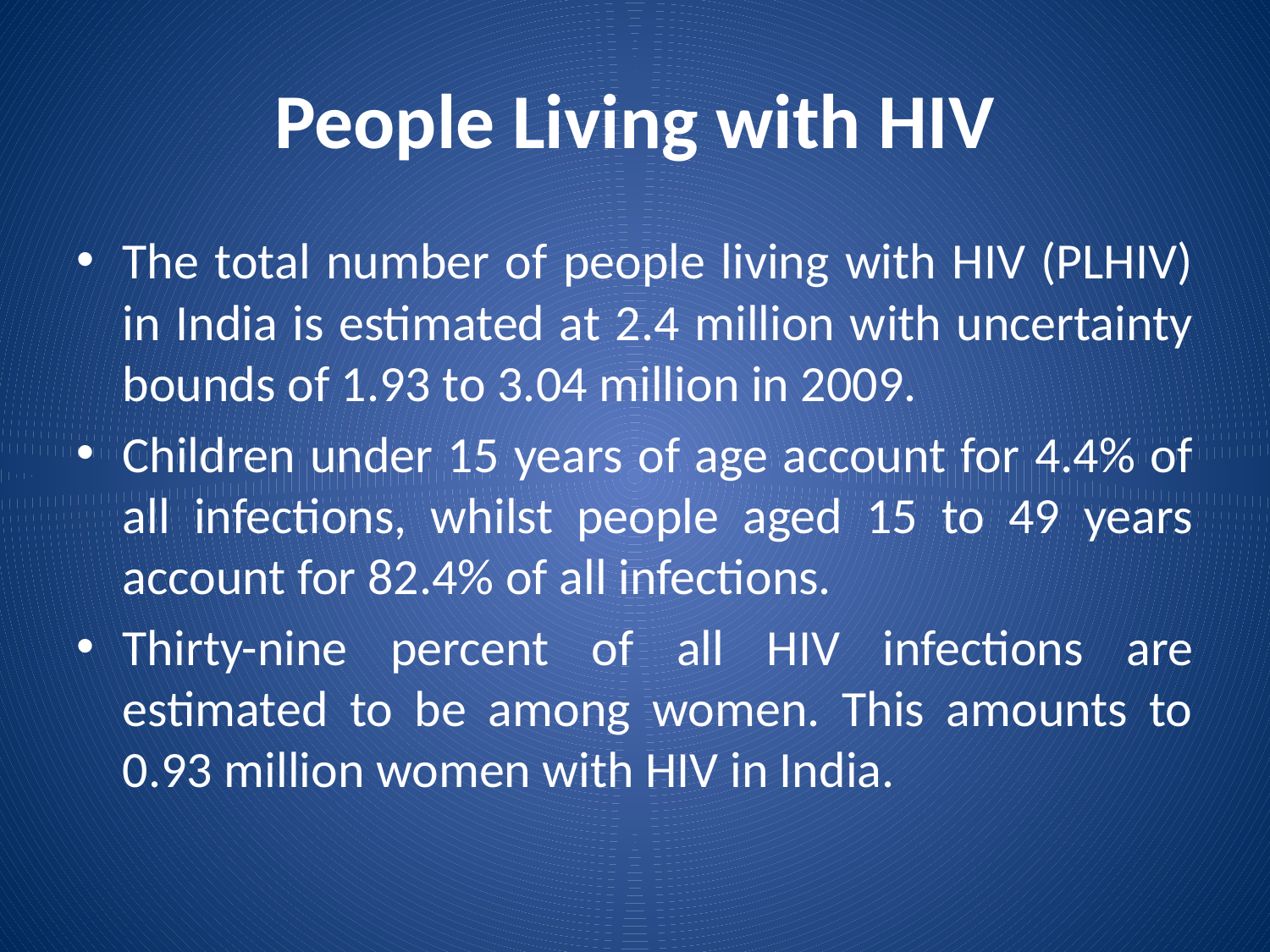

# People Living with HIV
The total number of people living with HIV (PLHIV) in India is estimated at 2.4 million with uncertainty bounds of 1.93 to 3.04 million in 2009.
Children under 15 years of age account for 4.4% of all infections, whilst people aged 15 to 49 years account for 82.4% of all infections.
Thirty-nine percent of all HIV infections are estimated to be among women. This amounts to 0.93 million women with HIV in India.